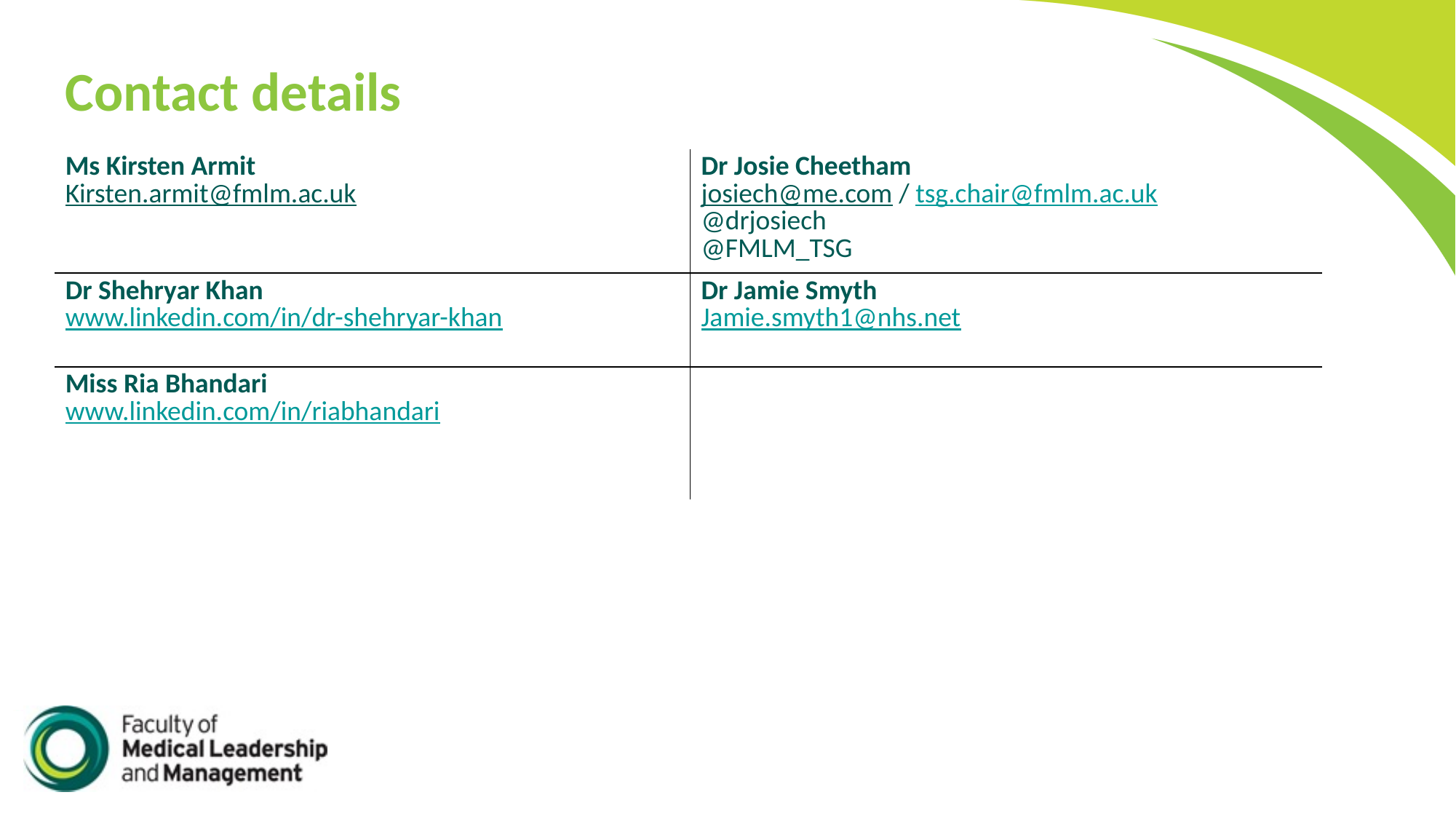

# Contact details
| Ms Kirsten Armit Kirsten.armit@fmlm.ac.uk | Dr Josie Cheetham josiech@me.com / tsg.chair@fmlm.ac.uk @drjosiech @FMLM\_TSG |
| --- | --- |
| Dr Shehryar Khan www.linkedin.com/in/dr-shehryar-khan | Dr Jamie Smyth Jamie.smyth1@nhs.net |
| Miss Ria Bhandari www.linkedin.com/in/riabhandari |  |